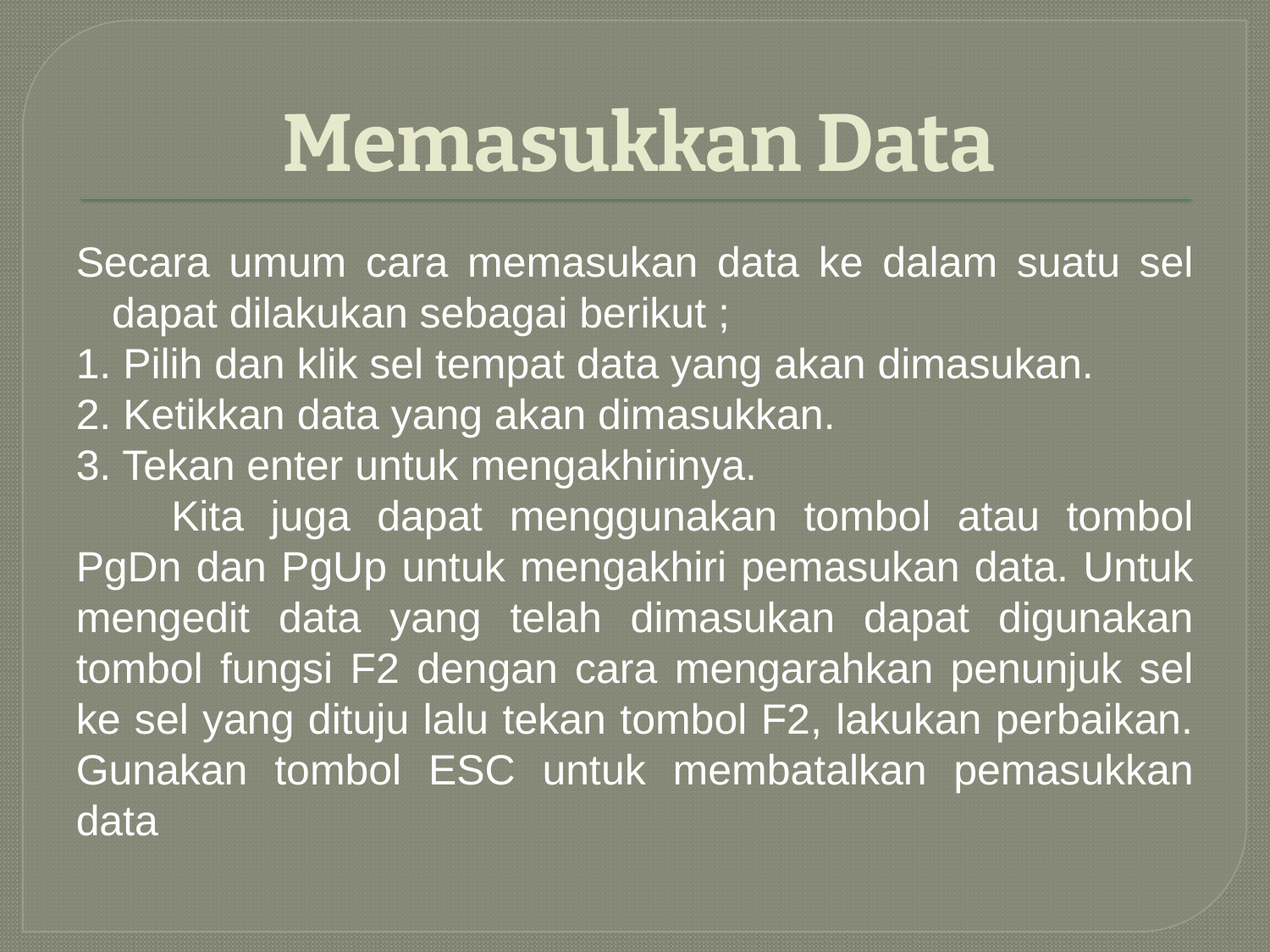

# Memasukkan Data
Secara umum cara memasukan data ke dalam suatu sel dapat dilakukan sebagai berikut ;
1. Pilih dan klik sel tempat data yang akan dimasukan.
2. Ketikkan data yang akan dimasukkan.
3. Tekan enter untuk mengakhirinya.
	Kita juga dapat menggunakan tombol atau tombol PgDn dan PgUp untuk mengakhiri pemasukan data. Untuk mengedit data yang telah dimasukan dapat digunakan tombol fungsi F2 dengan cara mengarahkan penunjuk sel ke sel yang dituju lalu tekan tombol F2, lakukan perbaikan. Gunakan tombol ESC untuk membatalkan pemasukkan data